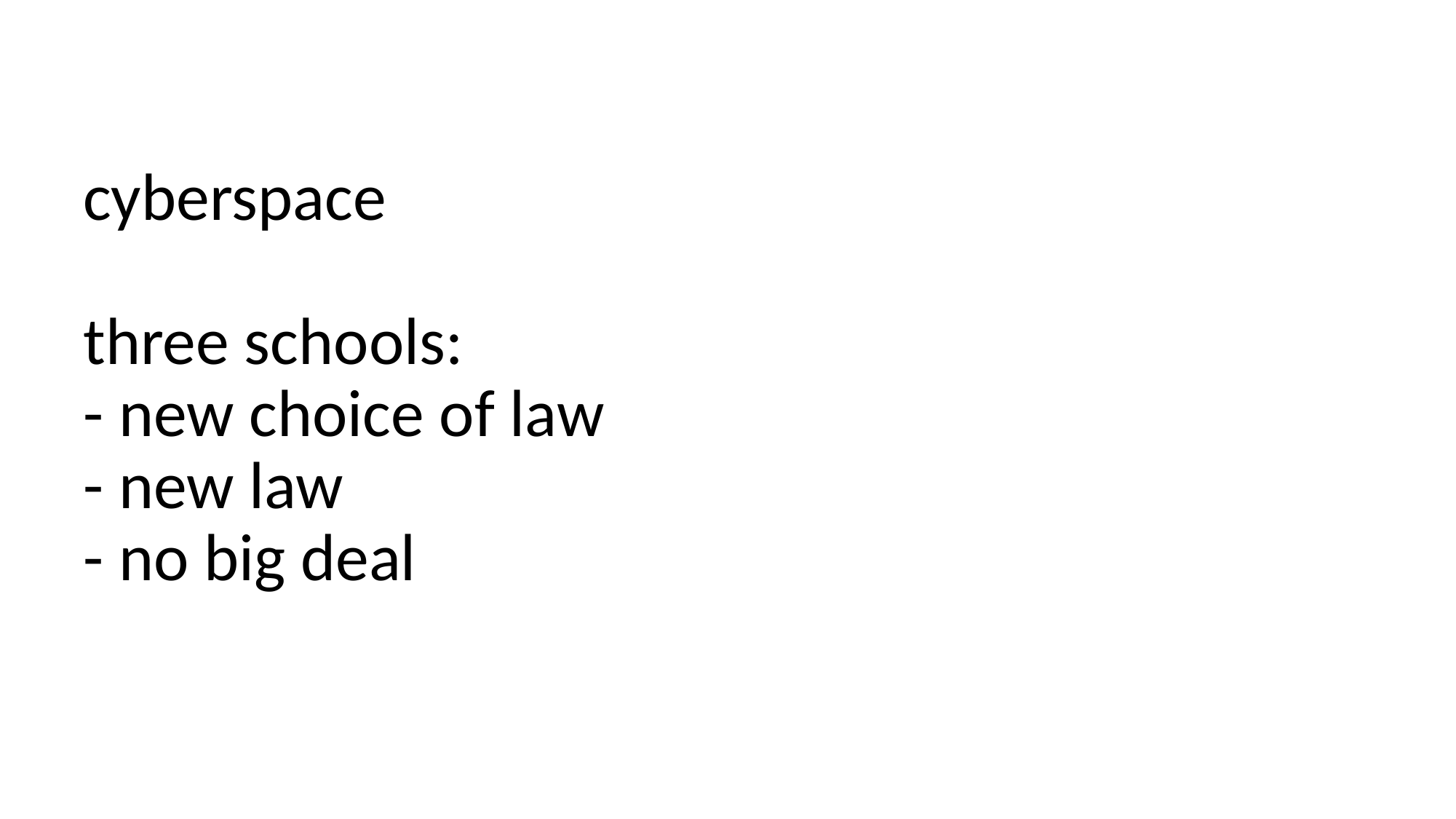

# cyberspace three schools: - new choice of law - new law - no big deal